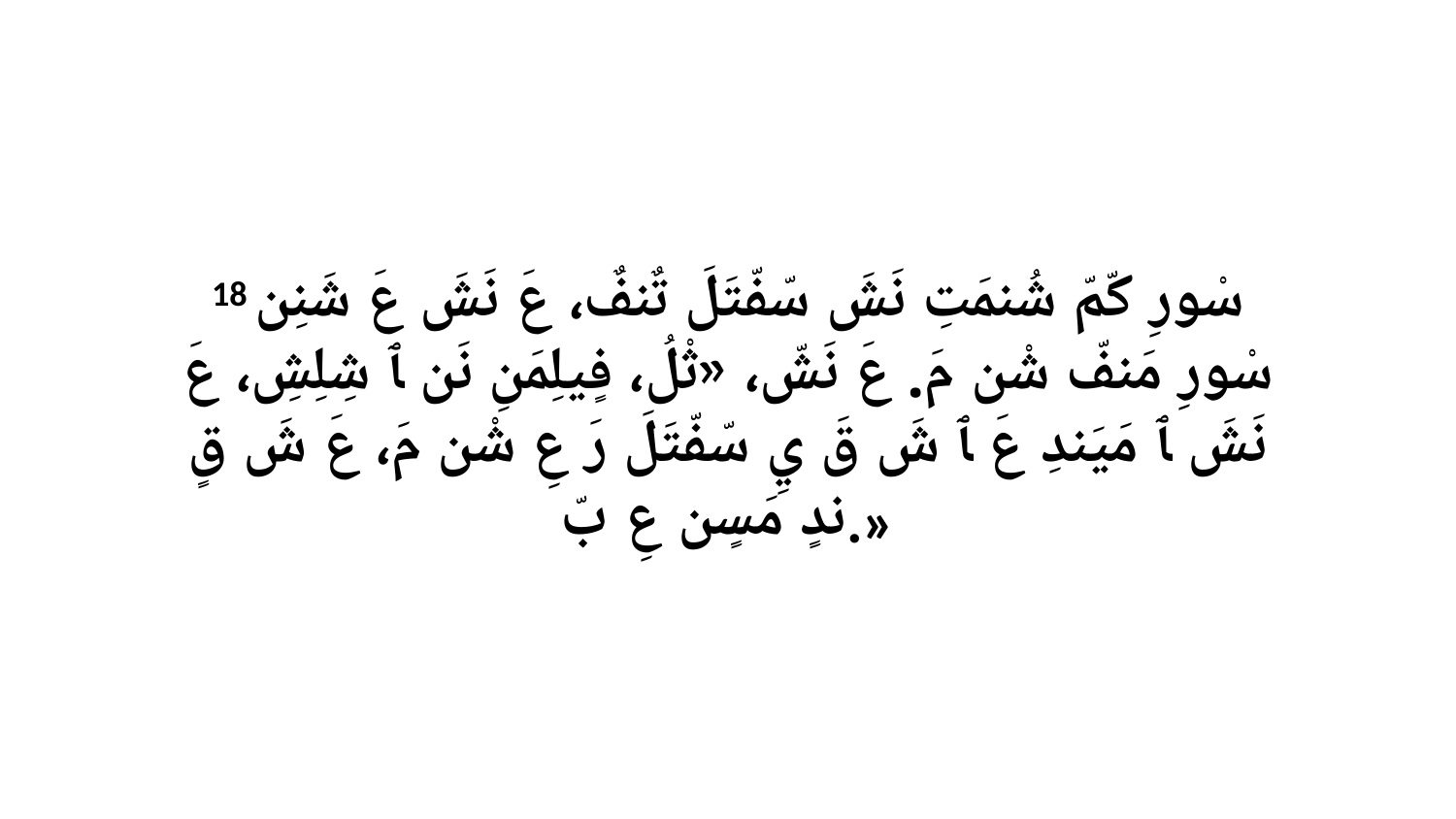

18 سْورِ كّمّ شُنمَتِ نَشَ سّفّتَلَ تٌنفٌ، عَ نَشَ عَ شَنِن سْورِ مَنفّ شْن مَ. عَ نَشّ، «ثْلُ، فٍيلِمَنِ نَن ﭑ شِلِشِ، عَ نَشَ ﭑ مَيَندِ عَ ﭑ شَ قَ يِ سّفّتَلَ رَ عِ شْن مَ، عَ شَ قٍ ندٍ مَسٍن عِ بّ.»